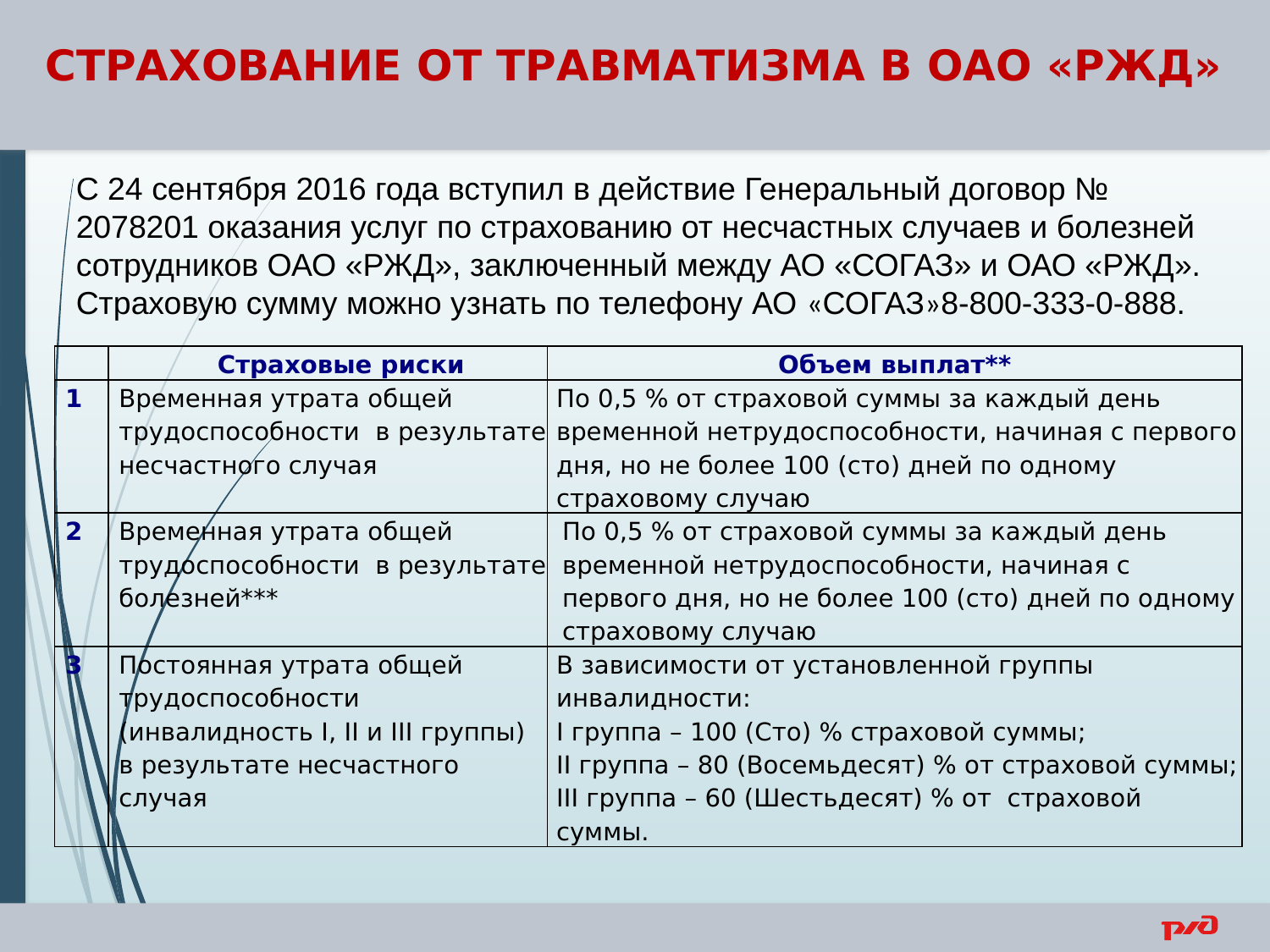

СТРАХОВАНИЕ ОТ ТРАВМАТИЗМА В ОАО «РЖД»

С 24 сентября 2016 года вступил в действие Генеральный договор № 2078201 оказания услуг по страхованию от несчастных случаев и болезней сотрудников ОАО «РЖД», заключенный между АО «СОГАЗ» и ОАО «РЖД».
Страховую сумму можно узнать по телефону АО «СОГАЗ»8-800-333-0-888.

|  | Страховые риски | Объем выплат\*\* |
| --- | --- | --- |
| 1 | Временная утрата общей трудоспособности в результате несчастного случая | По 0,5 % от страховой суммы за каждый день временной нетрудоспособности, начиная с первого дня, но не более 100 (сто) дней по одному страховому случаю |
| 2 | Временная утрата общей трудоспособности в результате болезней\*\*\* | По 0,5 % от страховой суммы за каждый день временной нетрудоспособности, начиная с первого дня, но не более 100 (сто) дней по одному страховому случаю |
| 3 | Постоянная утрата общей трудоспособности (инвалидность I, II и III группы) в результате несчастного случая | В зависимости от установленной группы инвалидности: I группа – 100 (Сто) % страховой суммы; II группа – 80 (Восемьдесят) % от страховой суммы; III группа – 60 (Шестьдесят) % от страховой суммы. |